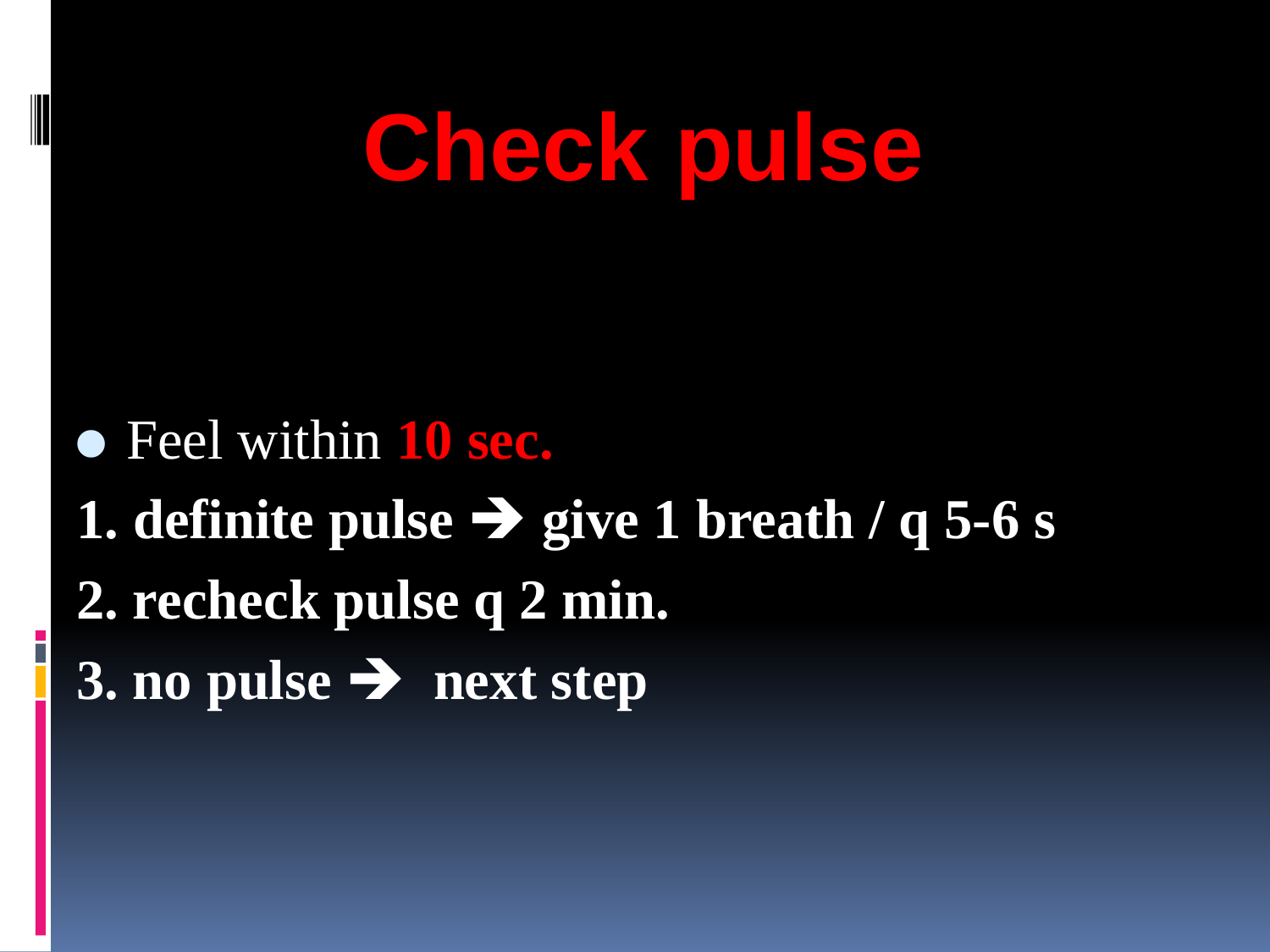

Check pulse
 Feel within 10 sec.
1. definite pulse 🡺 give 1 breath / q 5-6 s
2. recheck pulse q 2 min.
3. no pulse 🡺  next step